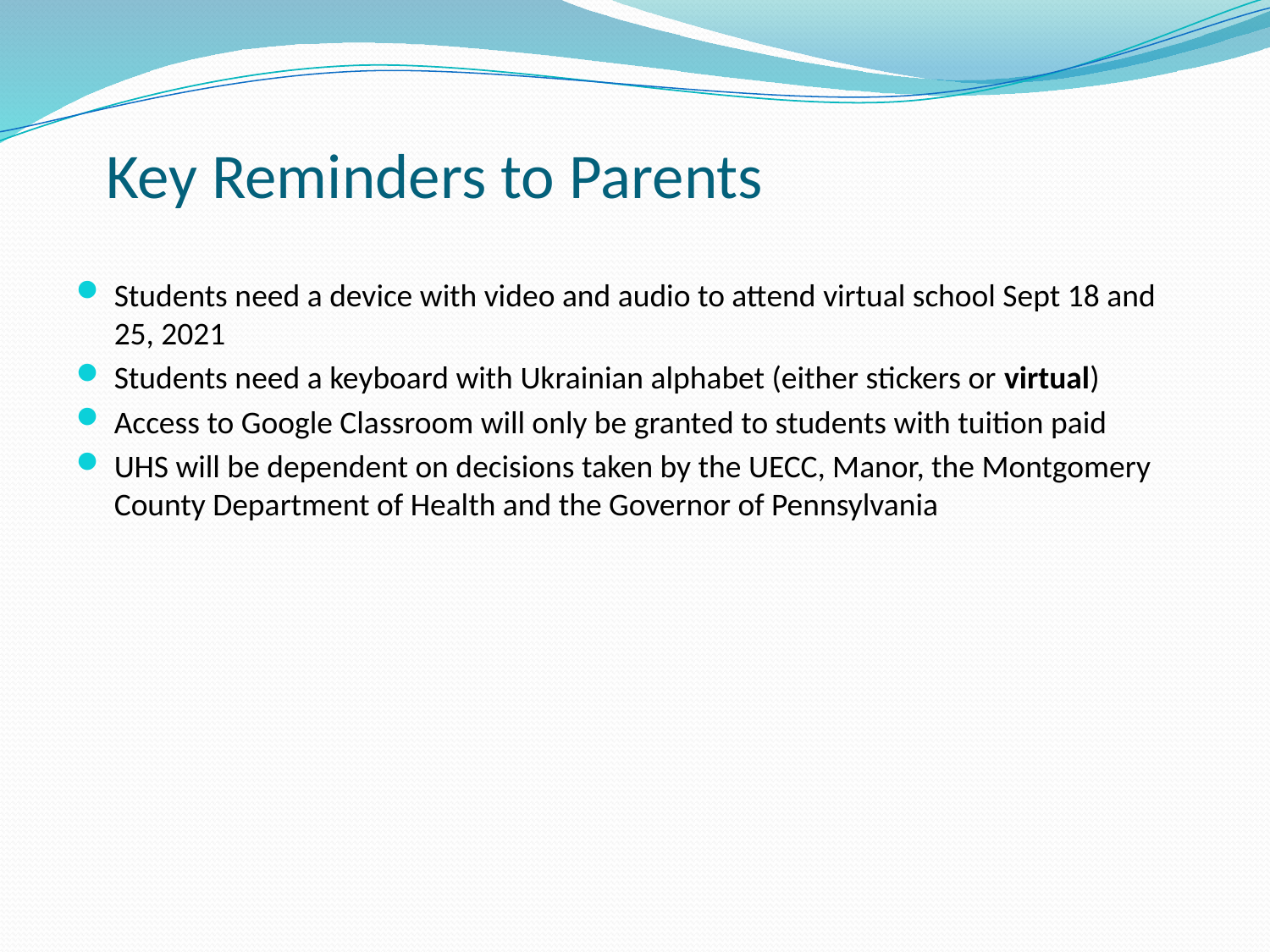

# Key Reminders to Parents
Students need a device with video and audio to attend virtual school Sept 18 and 25, 2021
Students need a keyboard with Ukrainian alphabet (either stickers or virtual)
Access to Google Classroom will only be granted to students with tuition paid
UHS will be dependent on decisions taken by the UECC, Manor, the Montgomery County Department of Health and the Governor of Pennsylvania